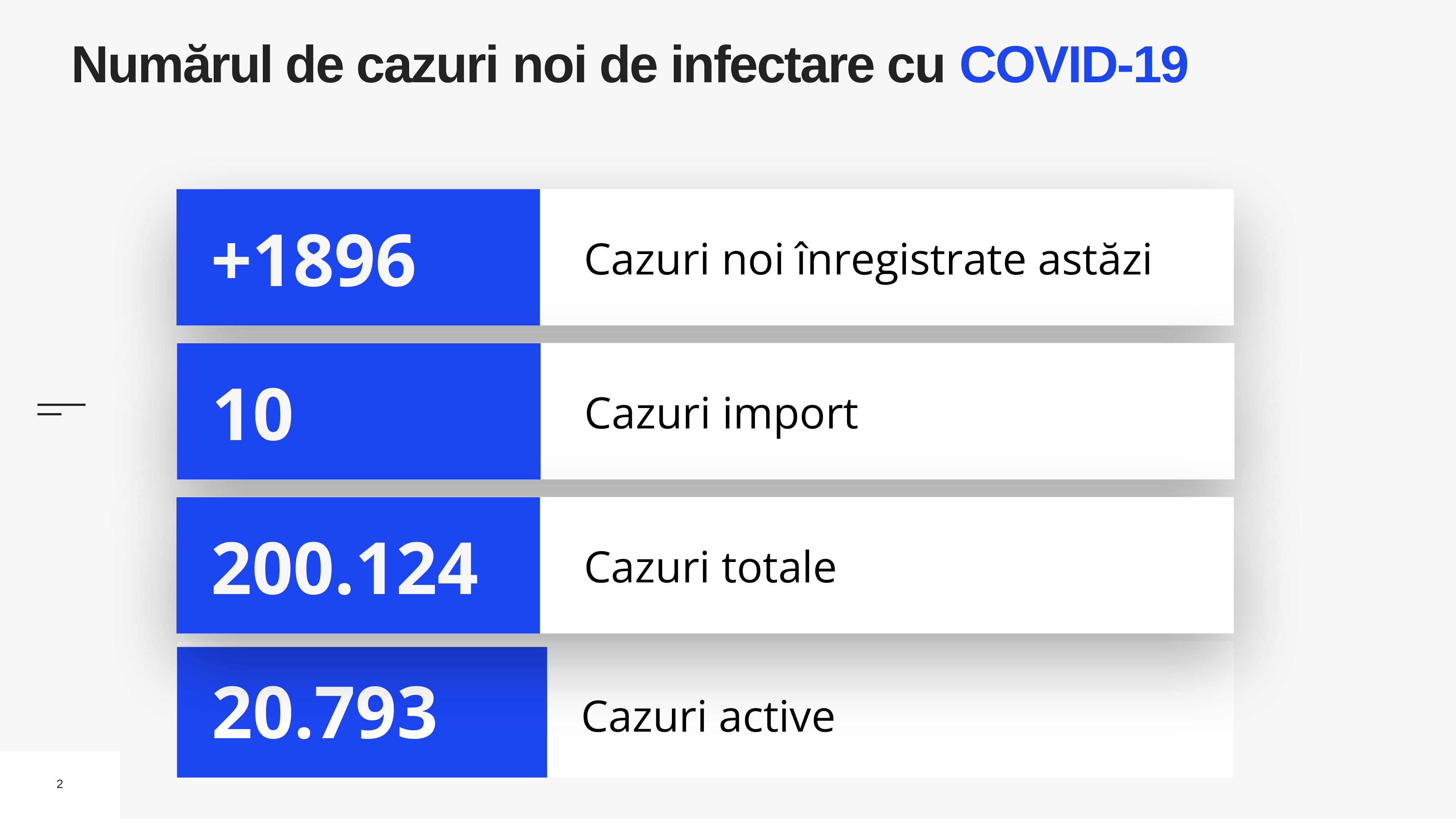

# Numărul de cazuri noi de infectare cu COVID-19

Cazuri noi înregistrate astăzi

+1896

Cazuri import

10

Cazuri totale

200.124

Cazuri active

20.793
2